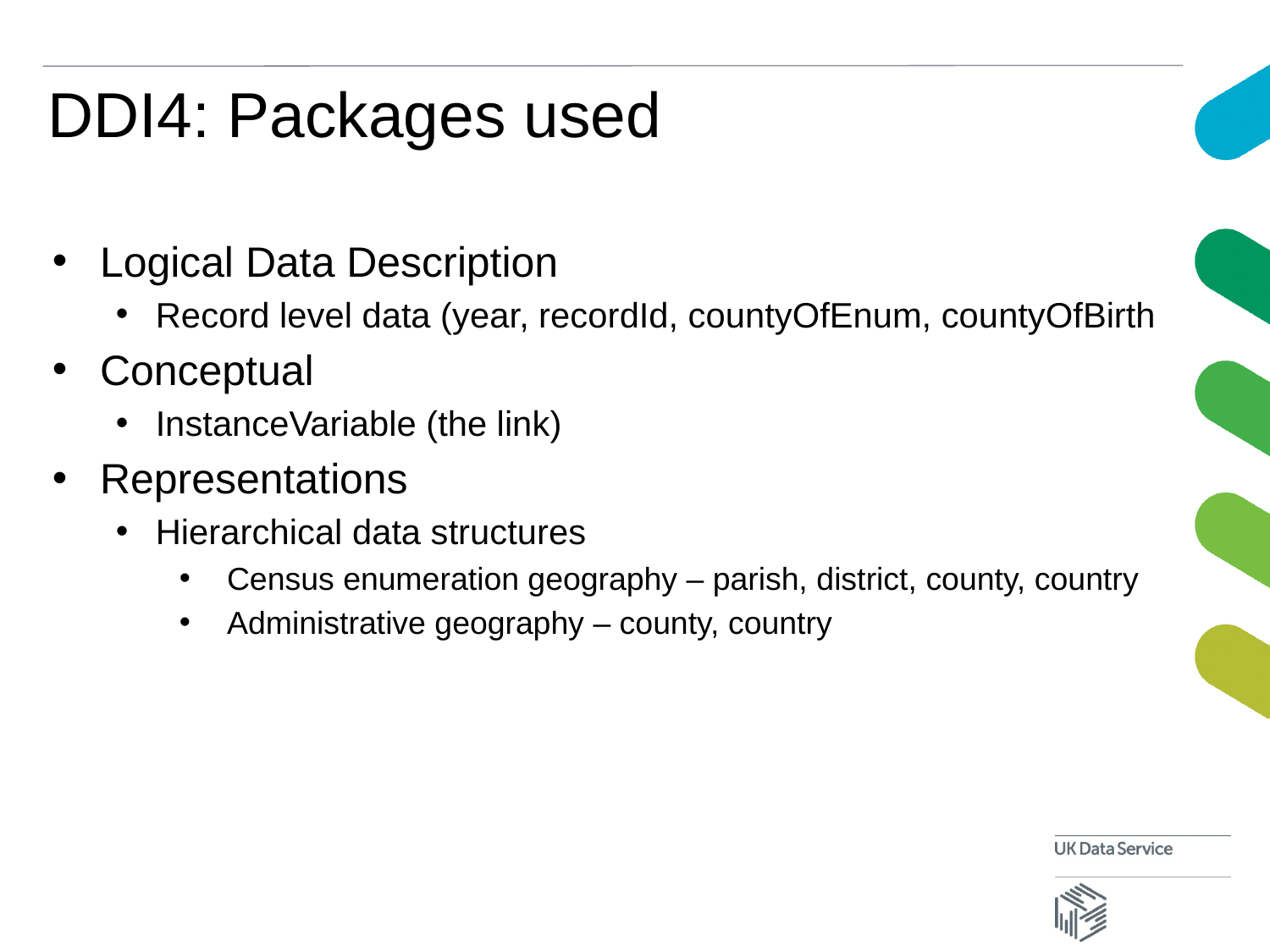

# DDI4: Packages used
Logical Data Description
Record level data (year, recordId, countyOfEnum, countyOfBirth
Conceptual
InstanceVariable (the link)
Representations
Hierarchical data structures
Census enumeration geography – parish, district, county, country
Administrative geography – county, country